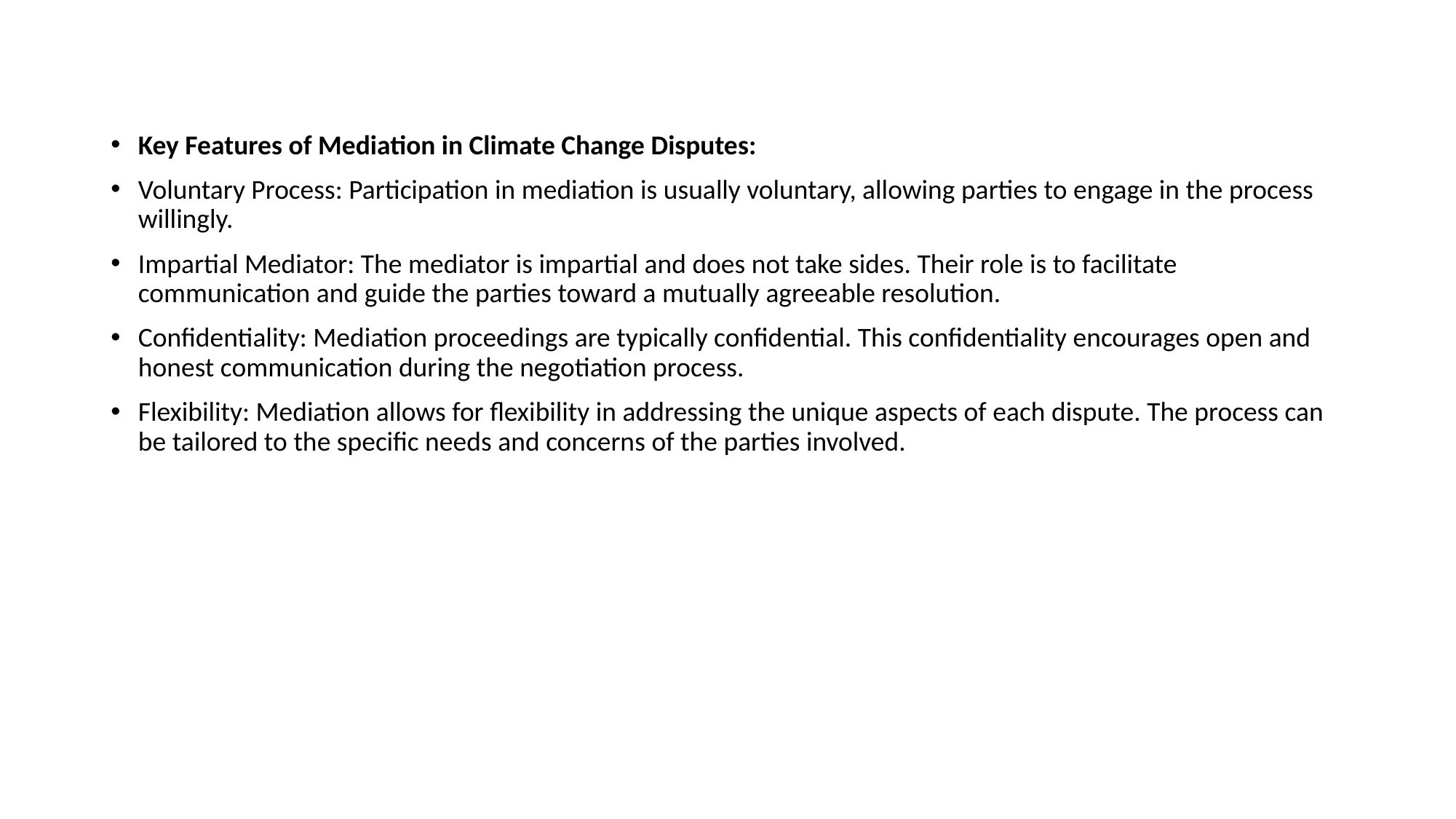

Key Features of Mediation in Climate Change Disputes:
Voluntary Process: Participation in mediation is usually voluntary, allowing parties to engage in the process willingly.
Impartial Mediator: The mediator is impartial and does not take sides. Their role is to facilitate communication and guide the parties toward a mutually agreeable resolution.
Confidentiality: Mediation proceedings are typically confidential. This confidentiality encourages open and honest communication during the negotiation process.
Flexibility: Mediation allows for flexibility in addressing the unique aspects of each dispute. The process can be tailored to the specific needs and concerns of the parties involved.